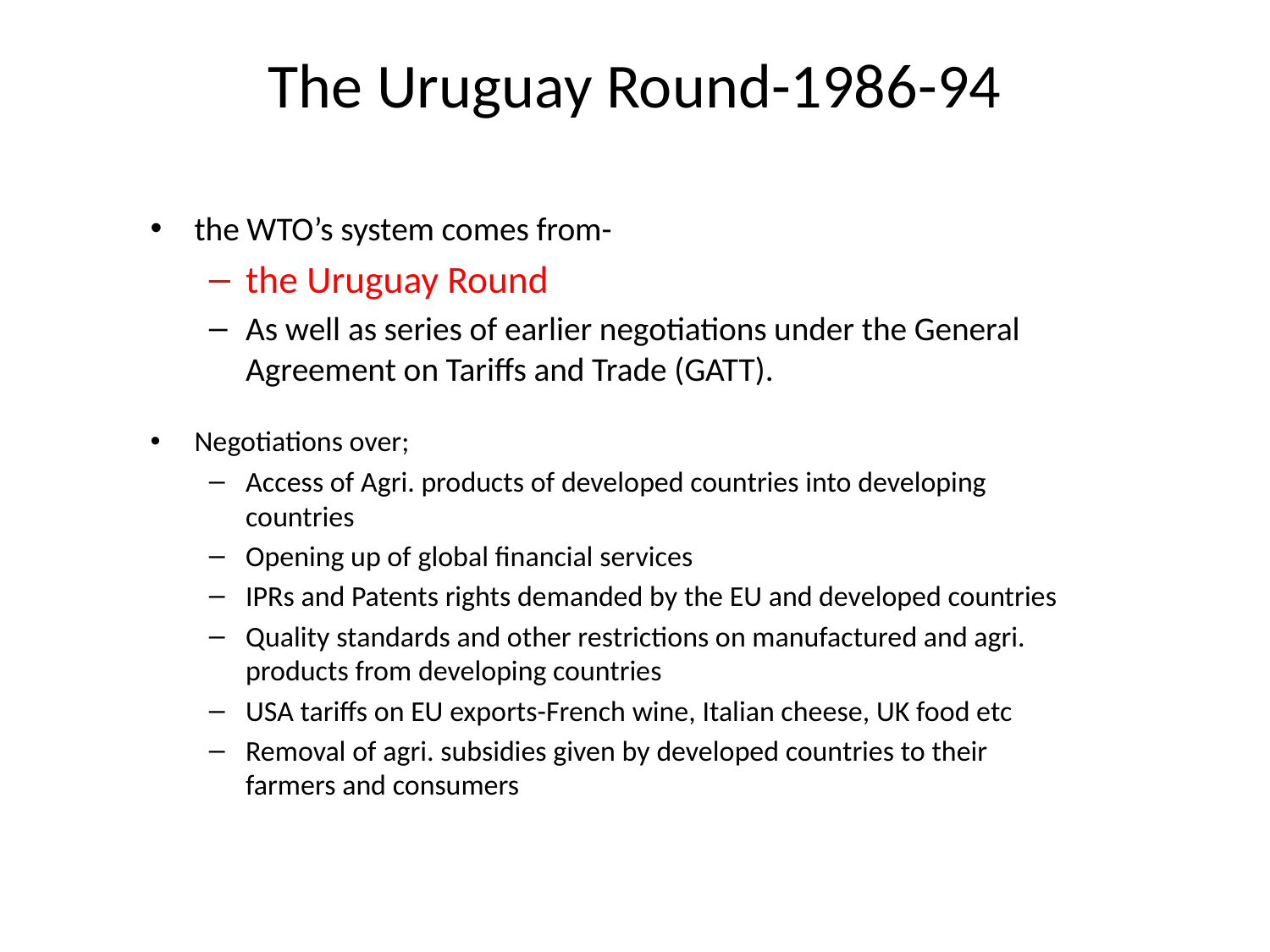

# The Uruguay Round-1986-94
the WTO’s system comes from-
the Uruguay Round
As well as series of earlier negotiations under the General Agreement on Tariffs and Trade (GATT).

Negotiations over;
Access of Agri. products of developed countries into developing countries
Opening up of global financial services
IPRs and Patents rights demanded by the EU and developed countries
Quality standards and other restrictions on manufactured and agri. products from developing countries
USA tariffs on EU exports-French wine, Italian cheese, UK food etc
Removal of agri. subsidies given by developed countries to their farmers and consumers